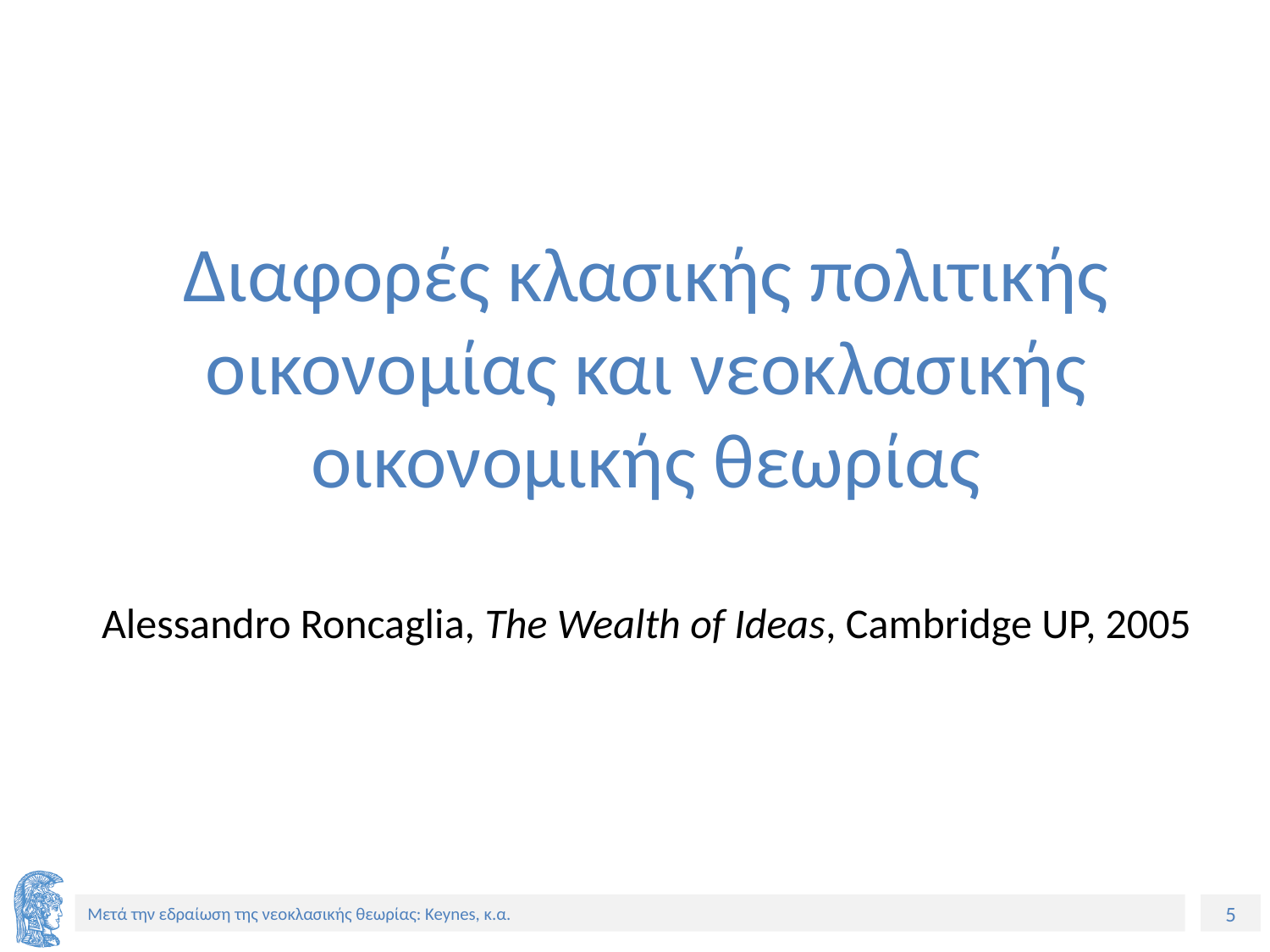

# Διαφορές κλασικής πολιτικής οικονομίας και νεοκλασικής οικονομικής θεωρίας Alessandro Roncaglia, The Wealth of Ideas, Cambridge UP, 2005